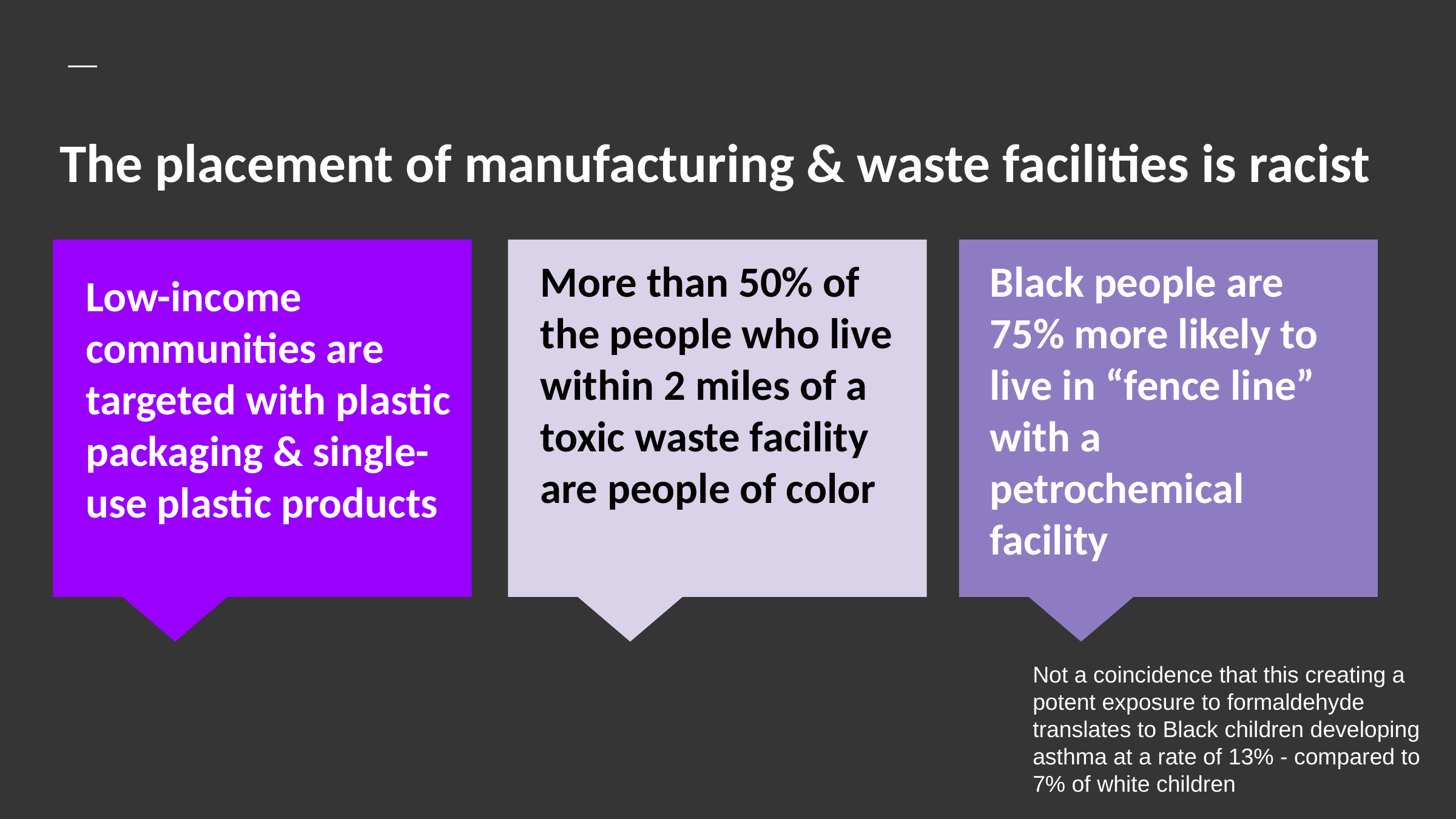

# The placement of manufacturing & waste facilities is racist

More than 50% of the people who live within 2 miles of a toxic waste facility are people of color

Black people are 75% more likely to live in “fence line” with a petrochemical facility
Low-income communities are targeted with plastic packaging & single-use plastic products
Not a coincidence that this creating a potent exposure to formaldehyde translates to Black children developing asthma at a rate of 13% - compared to 7% of white children